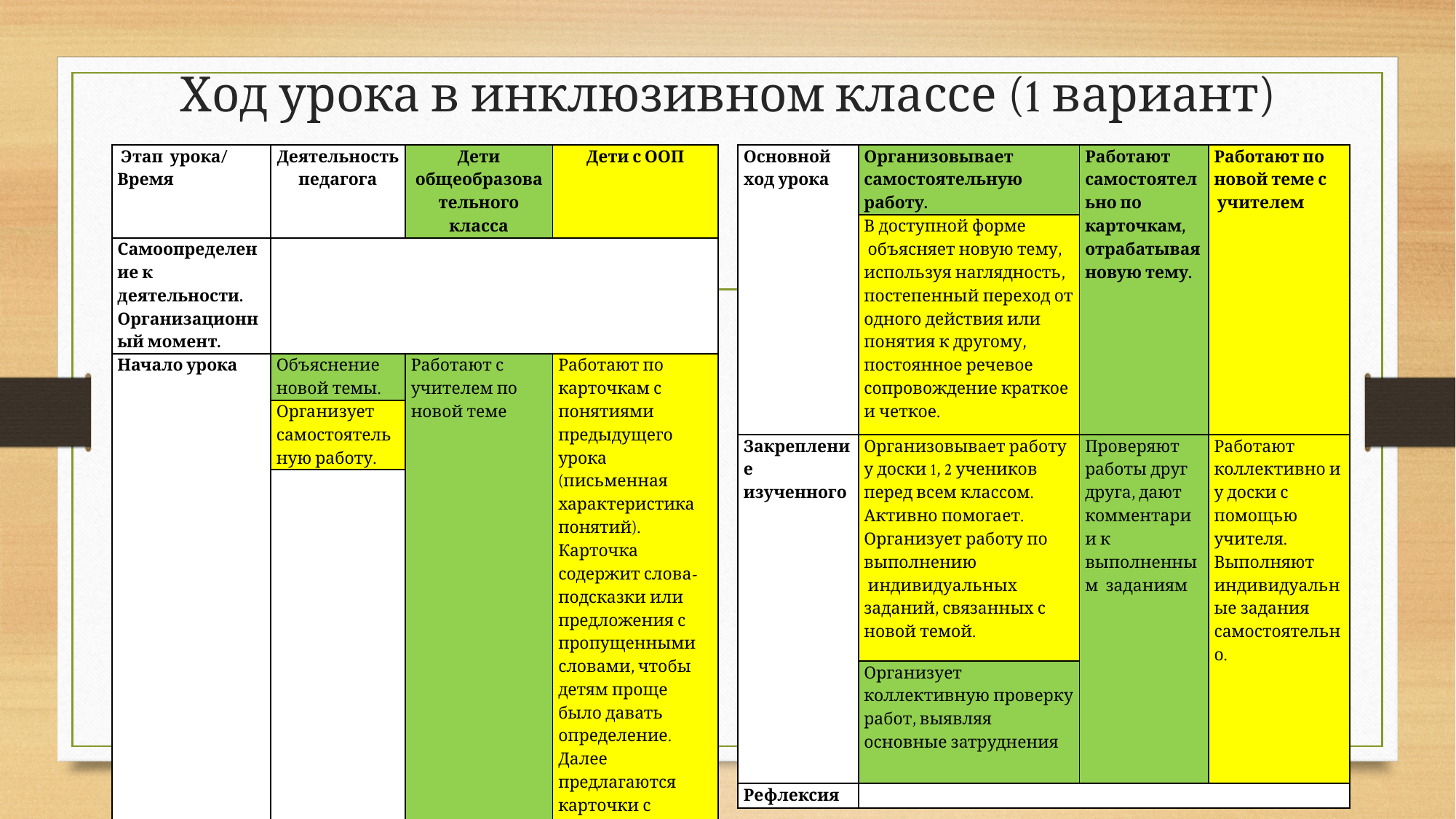

# Ход урока в инклюзивном классе (1 вариант)
| Основной ход урока | Организовывает самостоятельную работу. | Работают самостоятельно по карточкам, отрабатывая новую тему. | Работают по новой теме с  учителем |
| --- | --- | --- | --- |
|  | В доступной форме  объясняет новую тему, используя наглядность, постепенный переход от одного действия или понятия к другому, постоянное речевое сопровождение краткое и четкое. |  |  |
| Закрепление изученного | Организовывает работу у доски 1, 2 учеников перед всем классом. Активно помогает. Организует работу по выполнению  индивидуальных заданий, связанных с новой темой. | Проверяют работы друг друга, дают комментарии к выполненным заданиям | Работают коллективно и у доски с помощью учителя. Выполняют индивидуальные задания самостоятельно. |
|  | Организует коллективную проверку работ, выявляя основные затруднения |  |  |
| Рефлексия |  |  |  |
| Этап урока/ Время | Деятельность педагога | Дети общеобразовательного класса | Дети с ООП |
| --- | --- | --- | --- |
| Самоопределение к деятельности. Организационный момент. |  |  |  |
| Начало урока | Объяснение новой темы. | Работают с учителем по новой теме | Работают по карточкам с понятиями предыдущего урока (письменная характеристика понятий). Карточка содержит слова-подсказки или предложения с пропущенными словами, чтобы детям проще было давать определение. Далее предлагаются карточки с практическими примерами. |
|  | Организует самостоятельную работу. |  |  |
|  |  |  |  |
| Динамическая пауза | Упражнения (См. Приложение) |  |  |